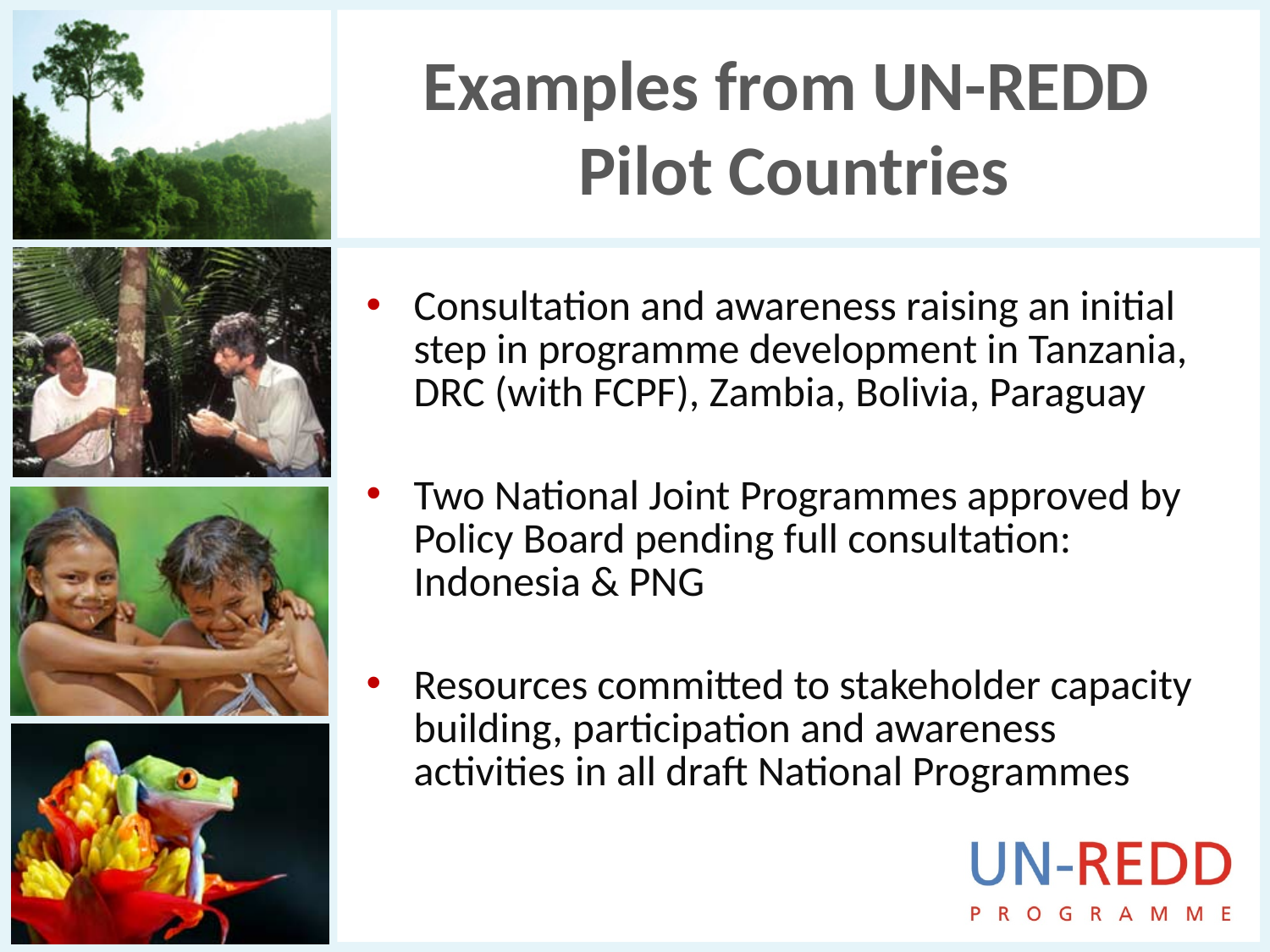

# Examples from UN-REDD Pilot Countries
Consultation and awareness raising an initial step in programme development in Tanzania, DRC (with FCPF), Zambia, Bolivia, Paraguay

Two National Joint Programmes approved by Policy Board pending full consultation: Indonesia & PNG

Resources committed to stakeholder capacity building, participation and awareness activities in all draft National Programmes